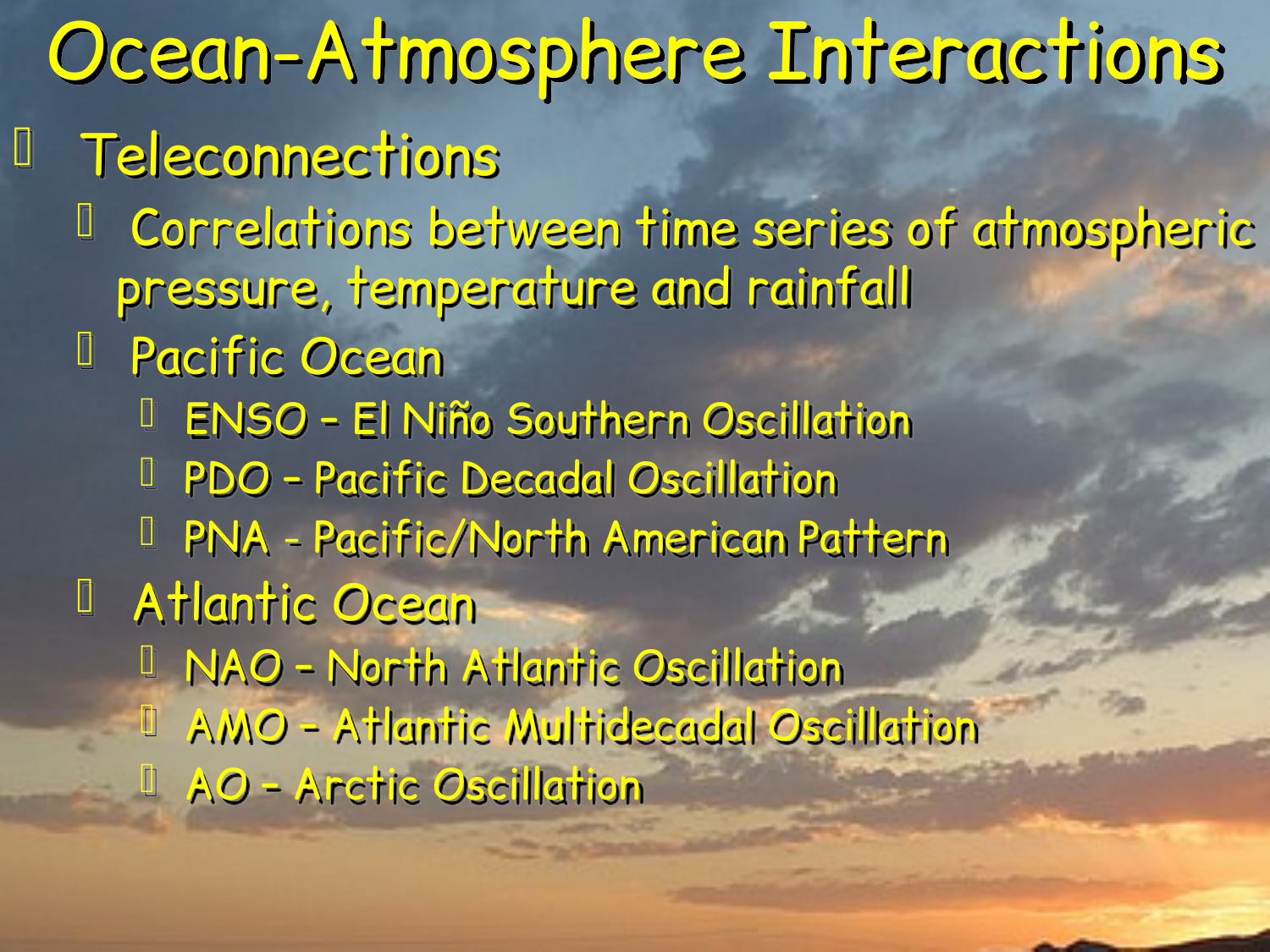

# Ocean-Atmosphere Interactions
 Teleconnections
 Correlations between time series of atmospheric pressure, temperature and rainfall
 Pacific Ocean
 ENSO – El Niño Southern Oscillation
 PDO – Pacific Decadal Oscillation
 PNA - Pacific/North American Pattern
 Atlantic Ocean
 NAO – North Atlantic Oscillation
 AMO – Atlantic Multidecadal Oscillation
 AO – Arctic Oscillation